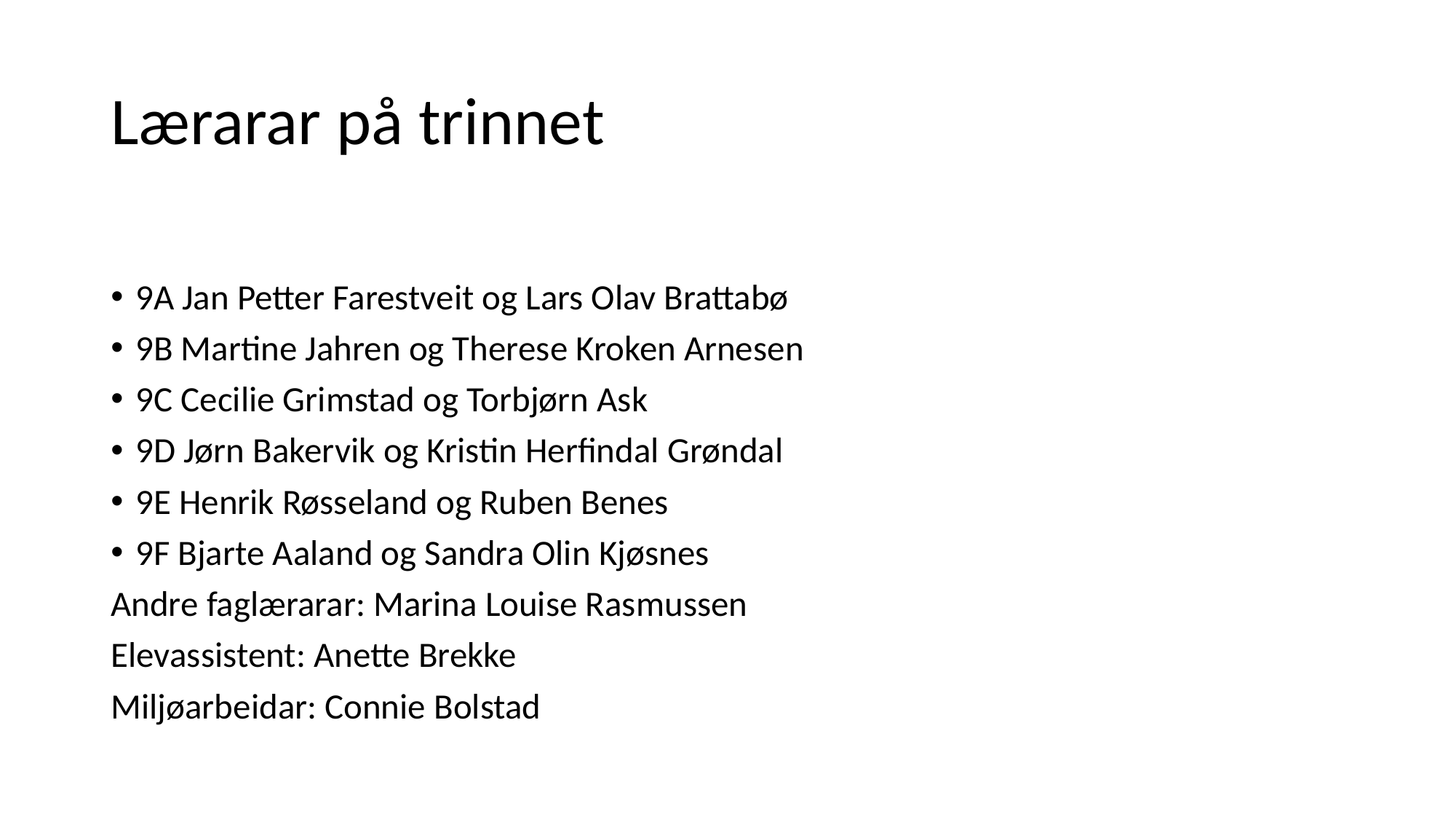

# Lærarar på trinnet

9A Jan Petter Farestveit og Lars Olav Brattabø
9B Martine Jahren og Therese Kroken Arnesen
9C Cecilie Grimstad og Torbjørn Ask
9D Jørn Bakervik og Kristin Herfindal Grøndal
9E Henrik Røsseland og Ruben Benes
9F Bjarte Aaland og Sandra Olin Kjøsnes
Andre faglærarar: Marina Louise Rasmussen
Elevassistent: Anette Brekke
Miljøarbeidar: Connie Bolstad